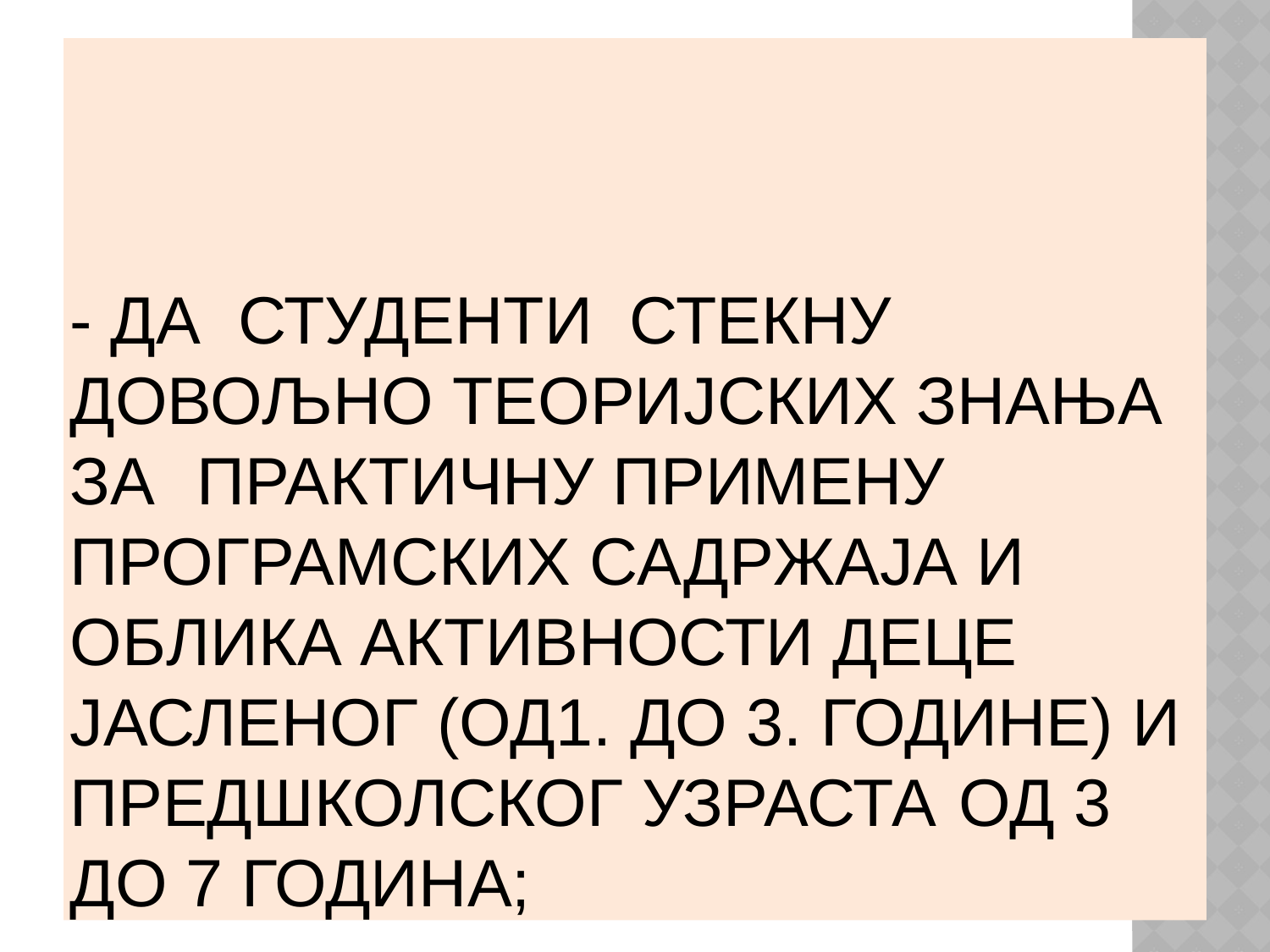

# - да  студенти  стекну довољно теориjских знања за 	практичну примену програмских садржаја и облика активности деце јасленог (од1. до 3. године) и предшколског узраста 	од 3 до 7 година;